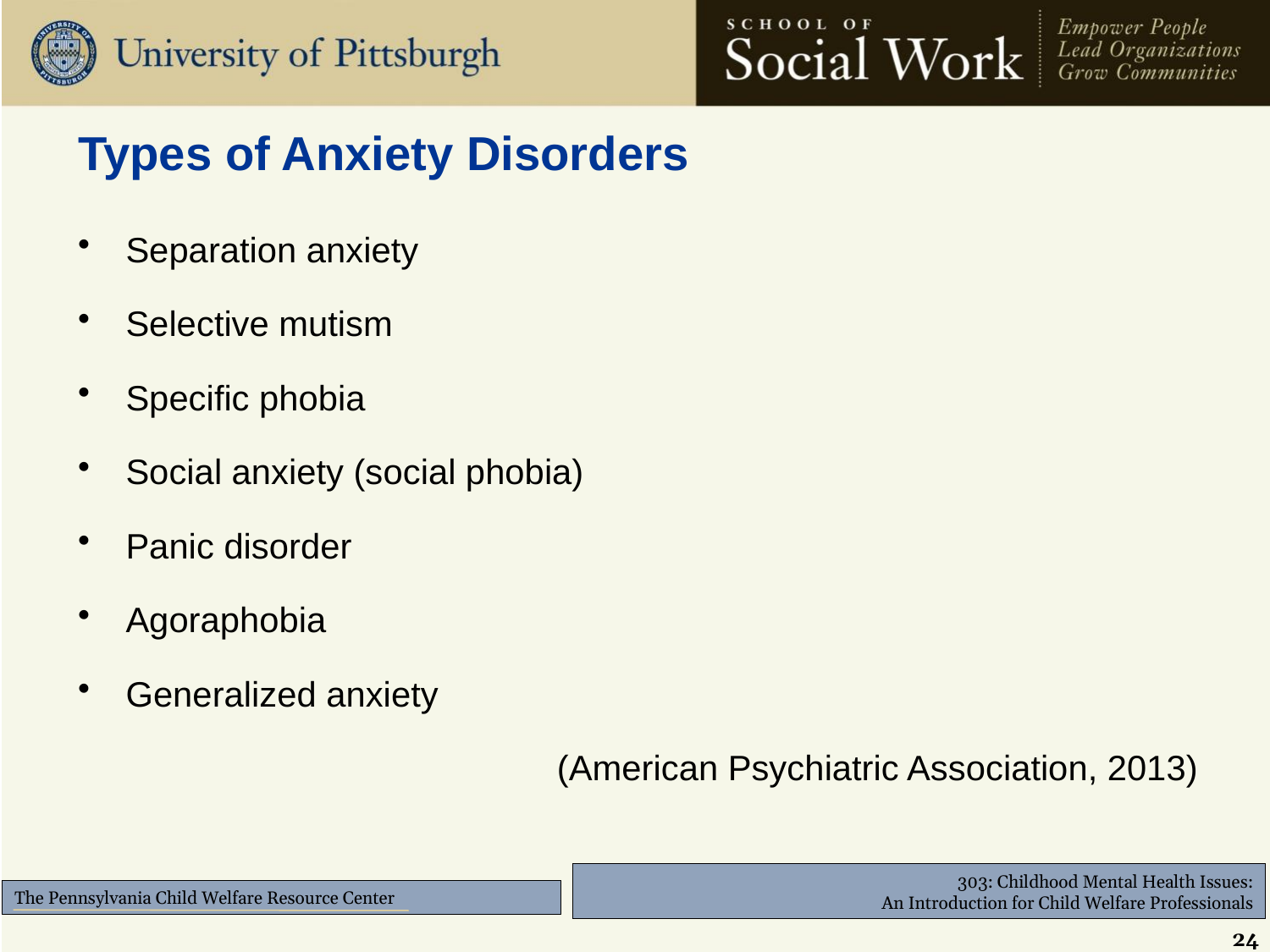

# Types of Anxiety Disorders
Separation anxiety
Selective mutism
Specific phobia
Social anxiety (social phobia)
Panic disorder
Agoraphobia
Generalized anxiety
(American Psychiatric Association, 2013)

24